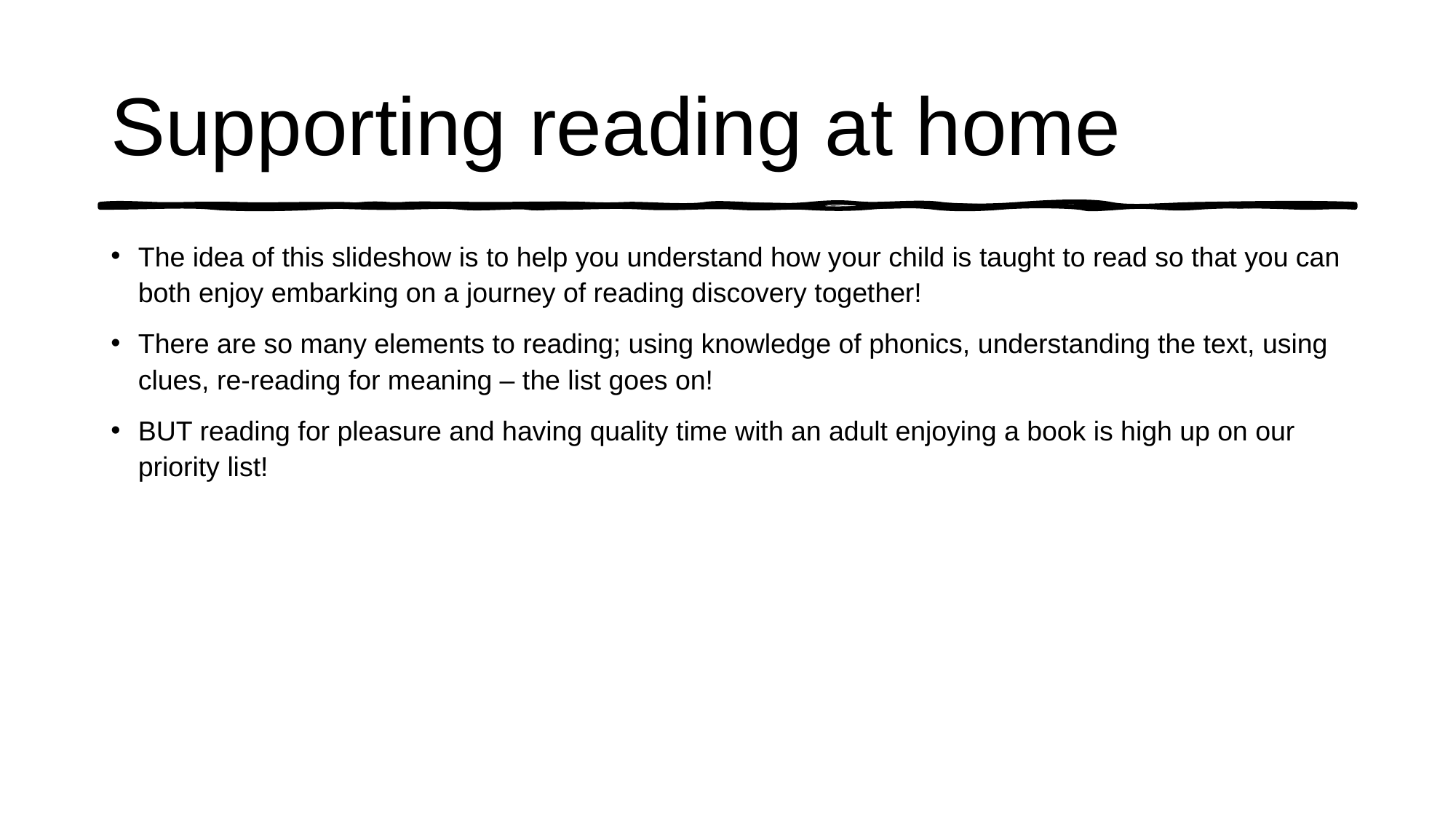

# Supporting reading at home
The idea of this slideshow is to help you understand how your child is taught to read so that you can both enjoy embarking on a journey of reading discovery together!
There are so many elements to reading; using knowledge of phonics, understanding the text, using clues, re-reading for meaning – the list goes on!
BUT reading for pleasure and having quality time with an adult enjoying a book is high up on our priority list!